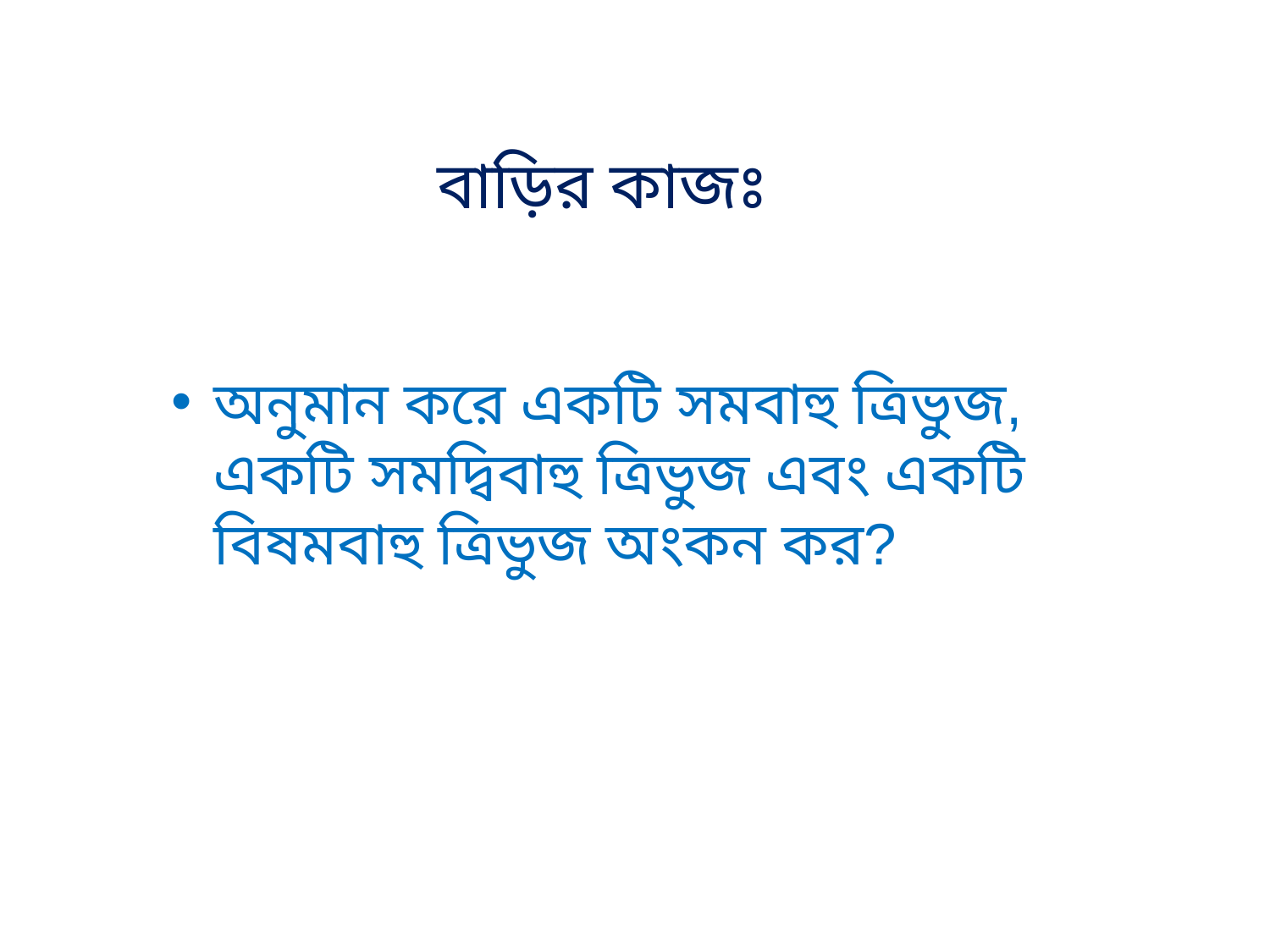

# বাড়ির কাজঃ
অনুমান করে একটি সমবাহু ত্রিভুজ, একটি সমদ্বিবাহু ত্রিভুজ এবং একটি বিষমবাহু ত্রিভুজ অংকন কর?